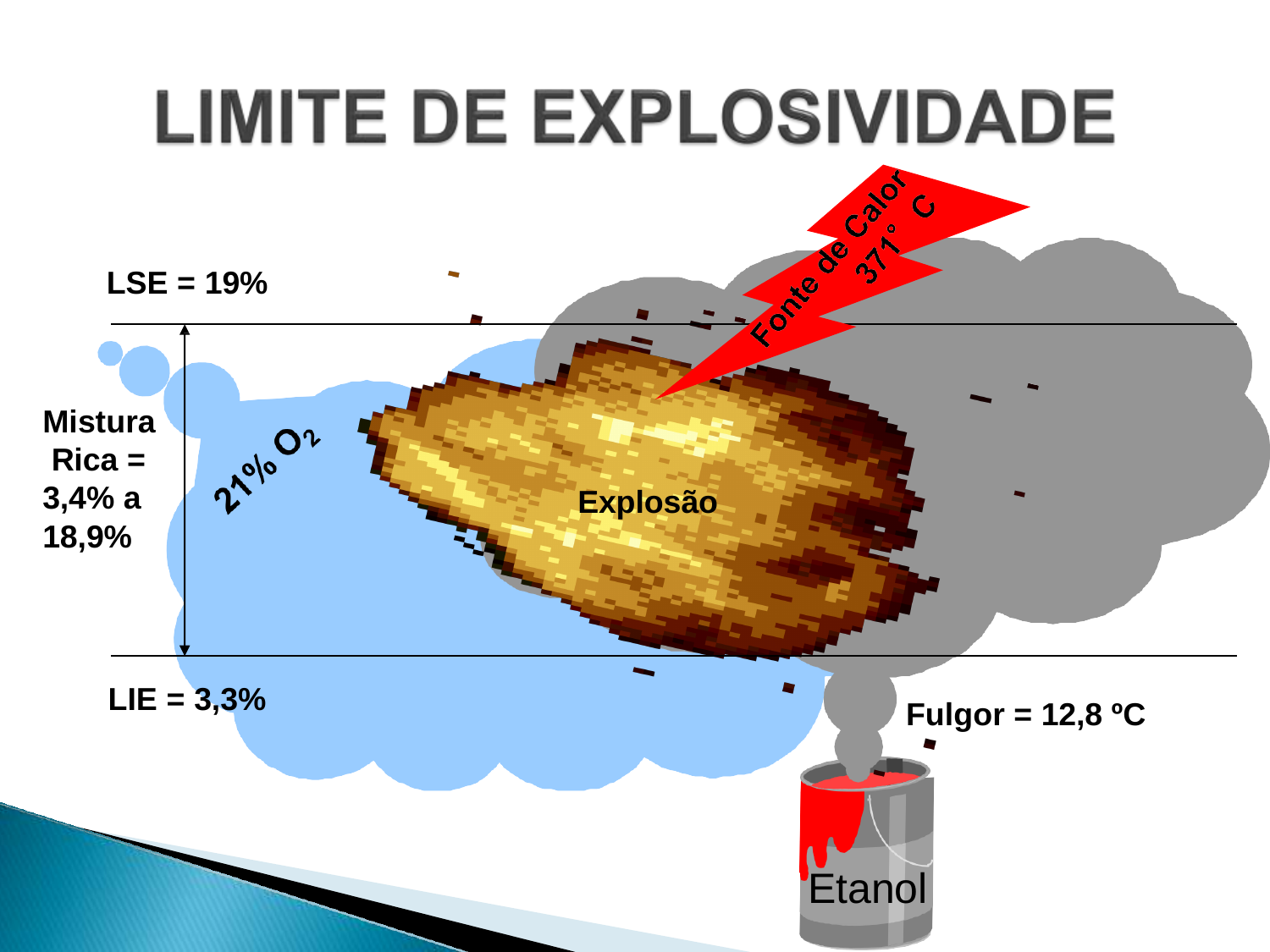

LSE = 19%

Mistura  Rica =  3,4% a
18,9%
Explosão

LIE = 3,3%
Fulgor = 12,8 ºC
Etanol